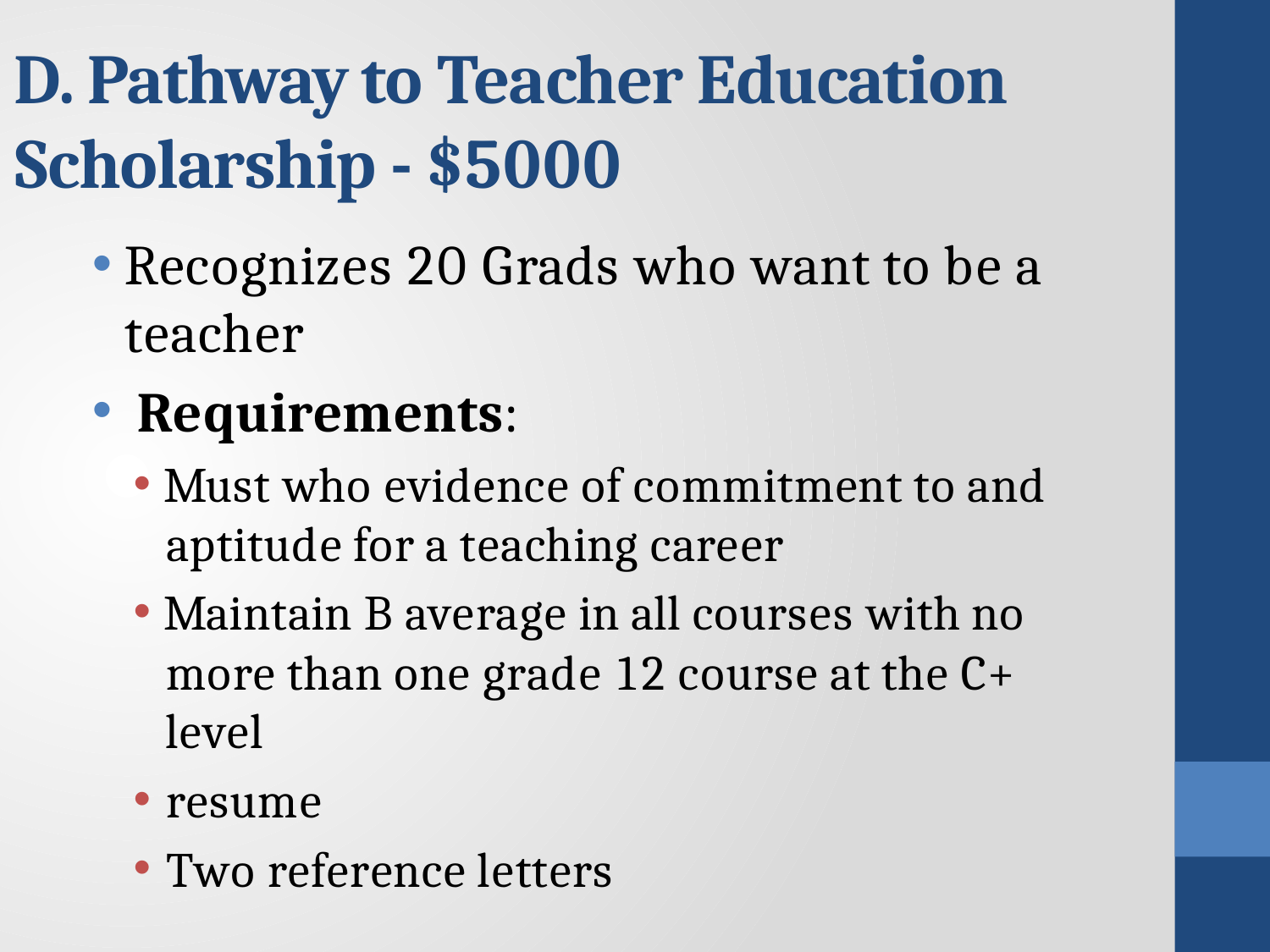

# D. Pathway to Teacher Education Scholarship - $5000
Recognizes 20 Grads who want to be a teacher
 Requirements:
Must who evidence of commitment to and aptitude for a teaching career
Maintain B average in all courses with no more than one grade 12 course at the C+ level
resume
Two reference letters